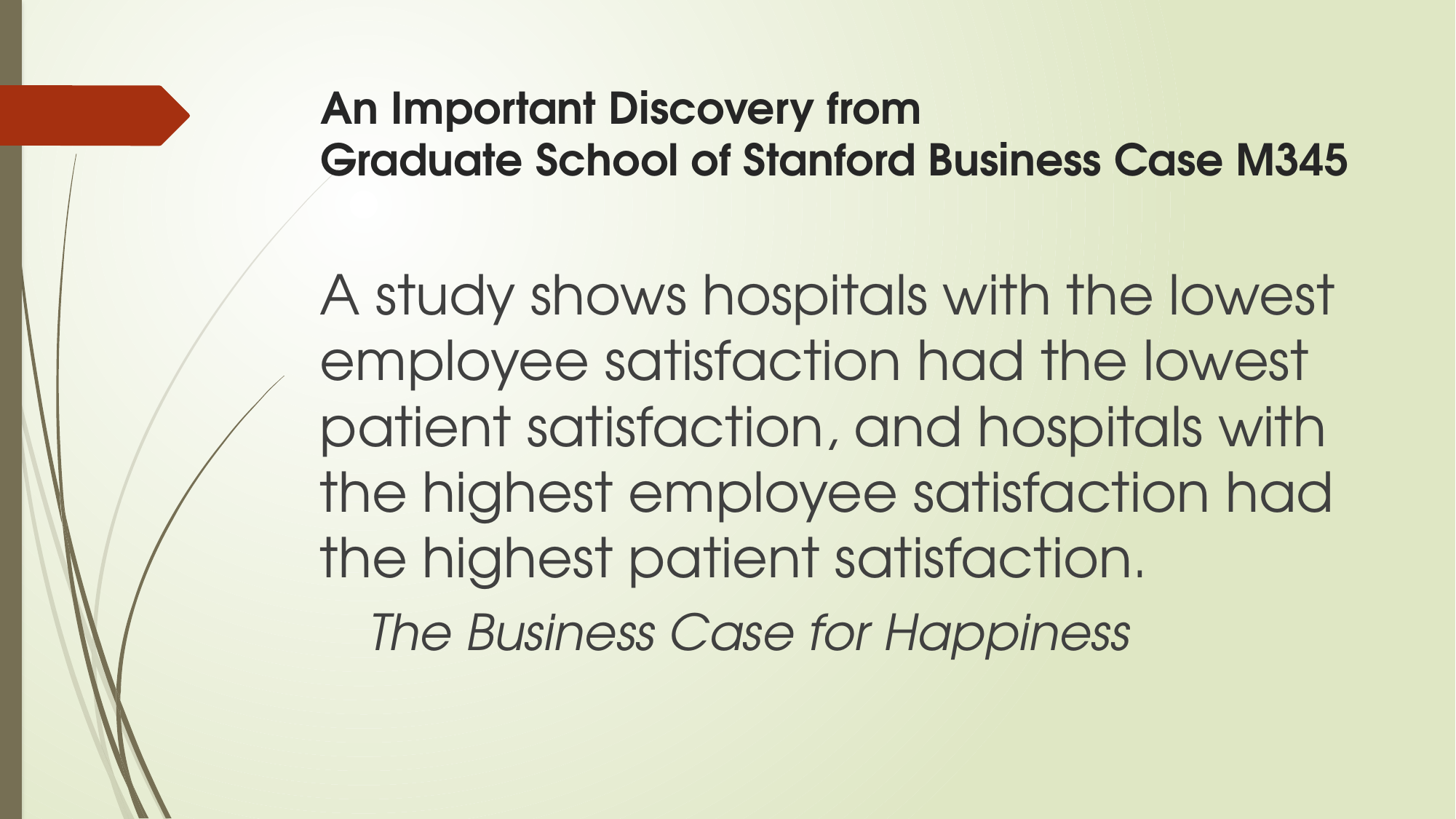

# An Important Discovery from Graduate School of Stanford Business Case M345
A study shows hospitals with the lowest employee satisfaction had the lowest patient satisfaction, and hospitals with the highest employee satisfaction had the highest patient satisfaction.
The Business Case for Happiness